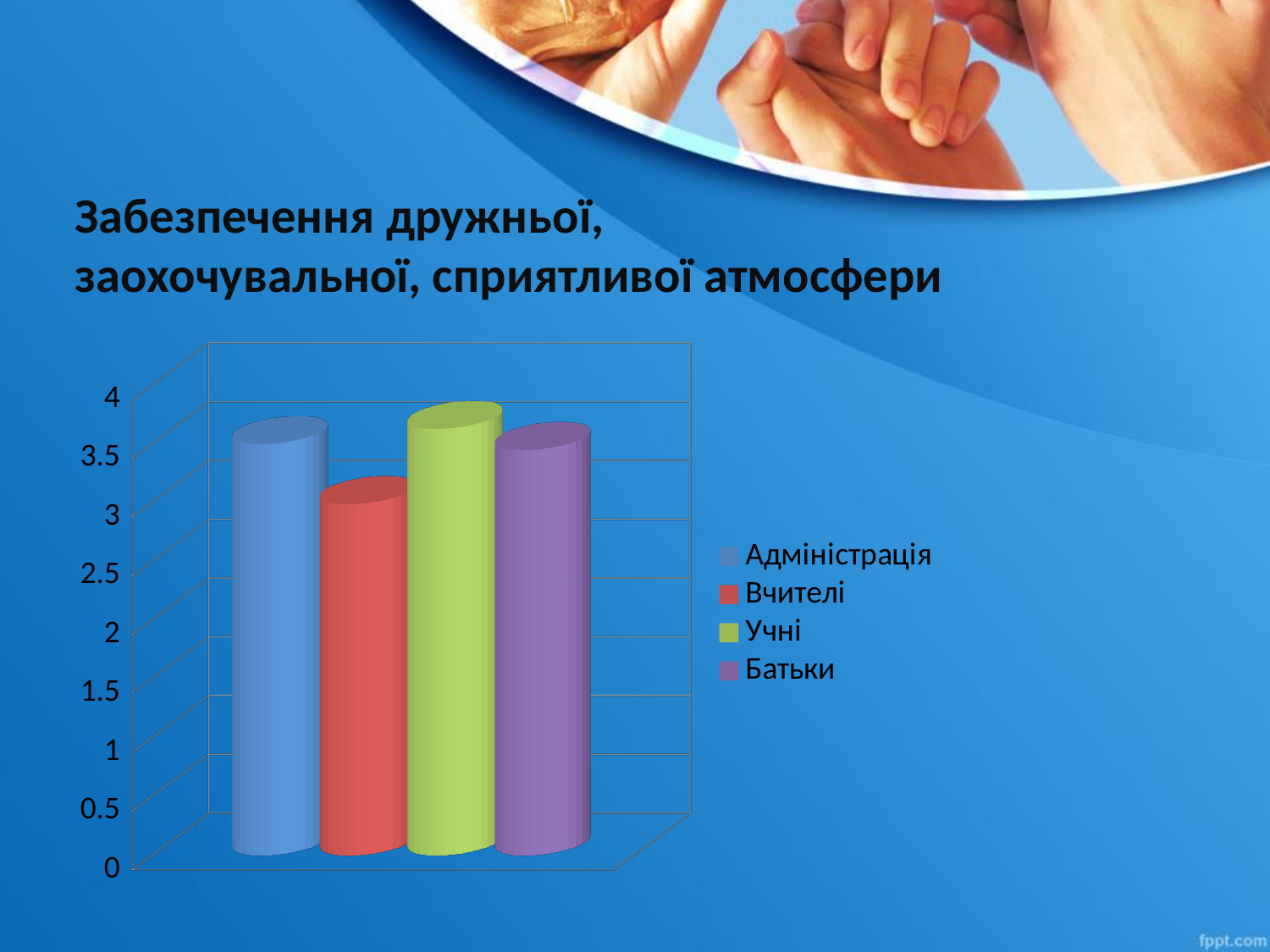

# Забезпечення дружньої, заохочувальної, сприятливої атмосфери

[unsupported chart]